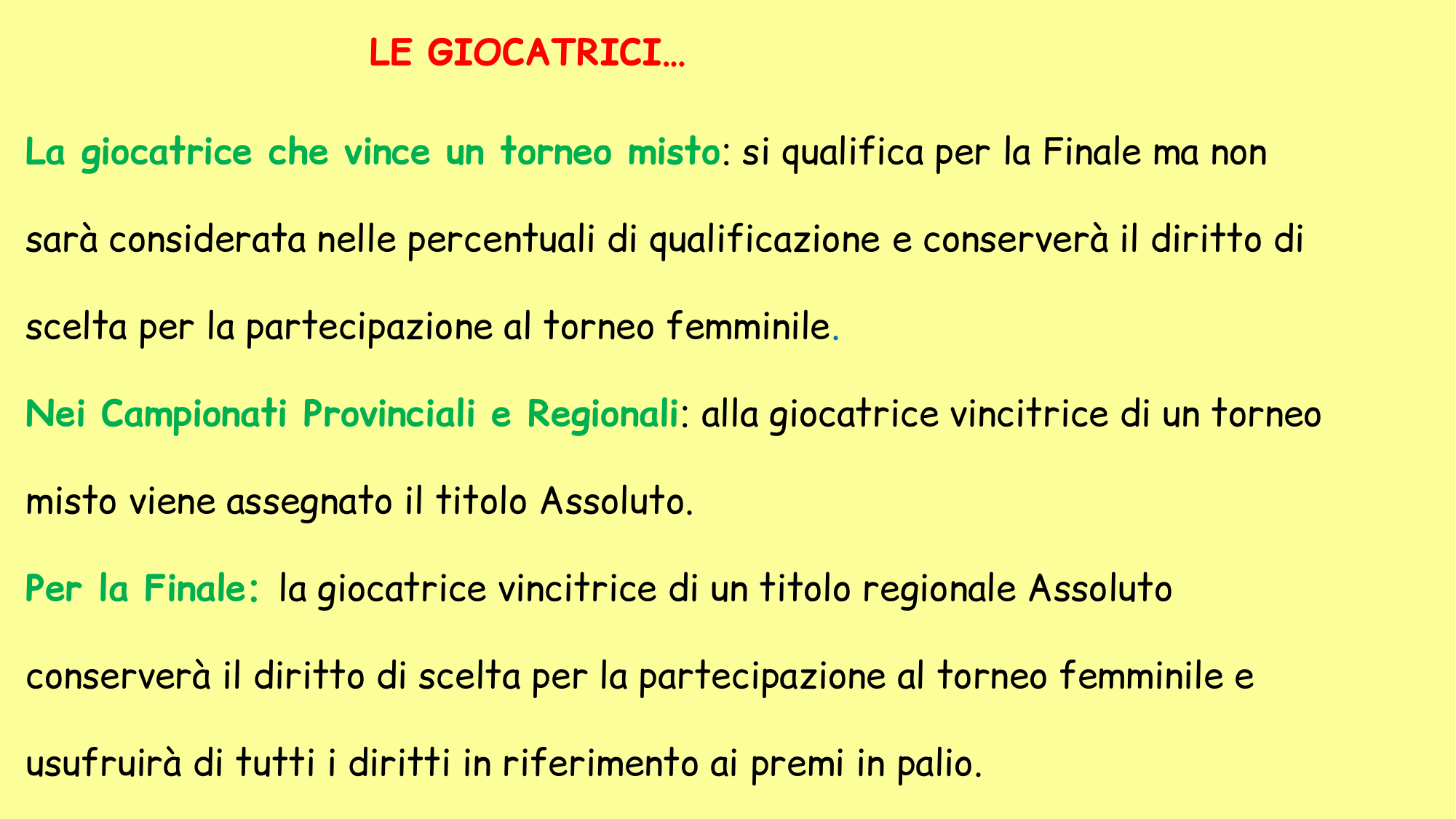

LE GIOCATRICI…
La giocatrice che vince un torneo misto: si qualifica per la Finale ma non sarà considerata nelle percentuali di qualificazione e conserverà il diritto di scelta per la partecipazione al torneo femminile.
Nei Campionati Provinciali e Regionali: alla giocatrice vincitrice di un torneo misto viene assegnato il titolo Assoluto.
Per la Finale: la giocatrice vincitrice di un titolo regionale Assoluto conserverà il diritto di scelta per la partecipazione al torneo femminile e usufruirà di tutti i diritti in riferimento ai premi in palio.